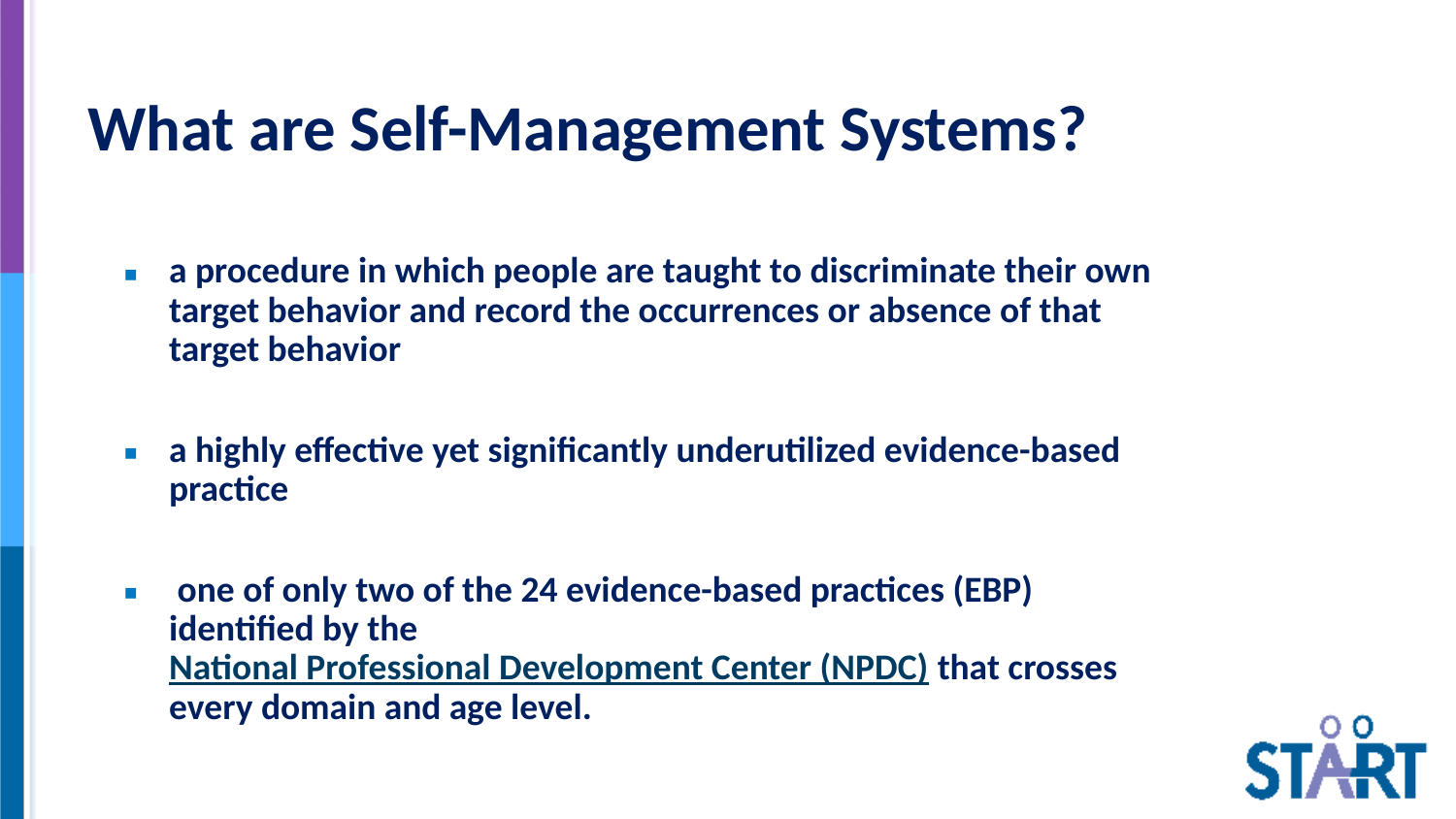

# What are Self-Management Systems?
a procedure in which people are taught to discriminate their own target behavior and record the occurrences or absence of that target behavior

a highly effective yet significantly underutilized evidence-based practice

 one of only two of the 24 evidence-based practices (EBP) identified by the National Professional Development Center (NPDC) that crosses every domain and age level.